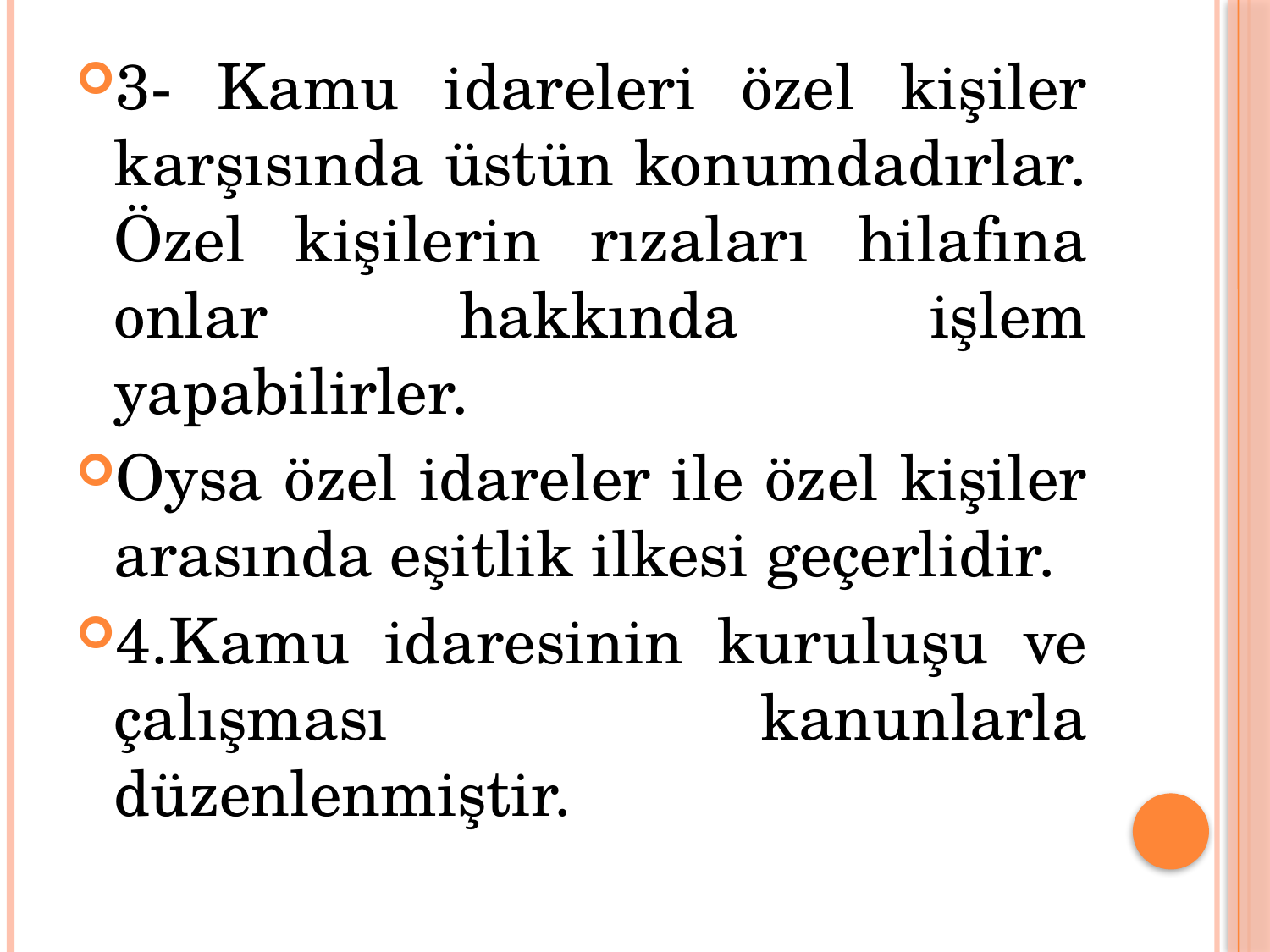

3- Kamu idareleri özel kişiler karşısında üstün konumdadırlar. Özel kişilerin rızaları hilafına onlar hakkında işlem yapabilirler.
Oysa özel idareler ile özel kişiler arasında eşitlik ilkesi geçerlidir.
4.Kamu idaresinin kuruluşu ve çalışması kanunlarla düzenlenmiştir.